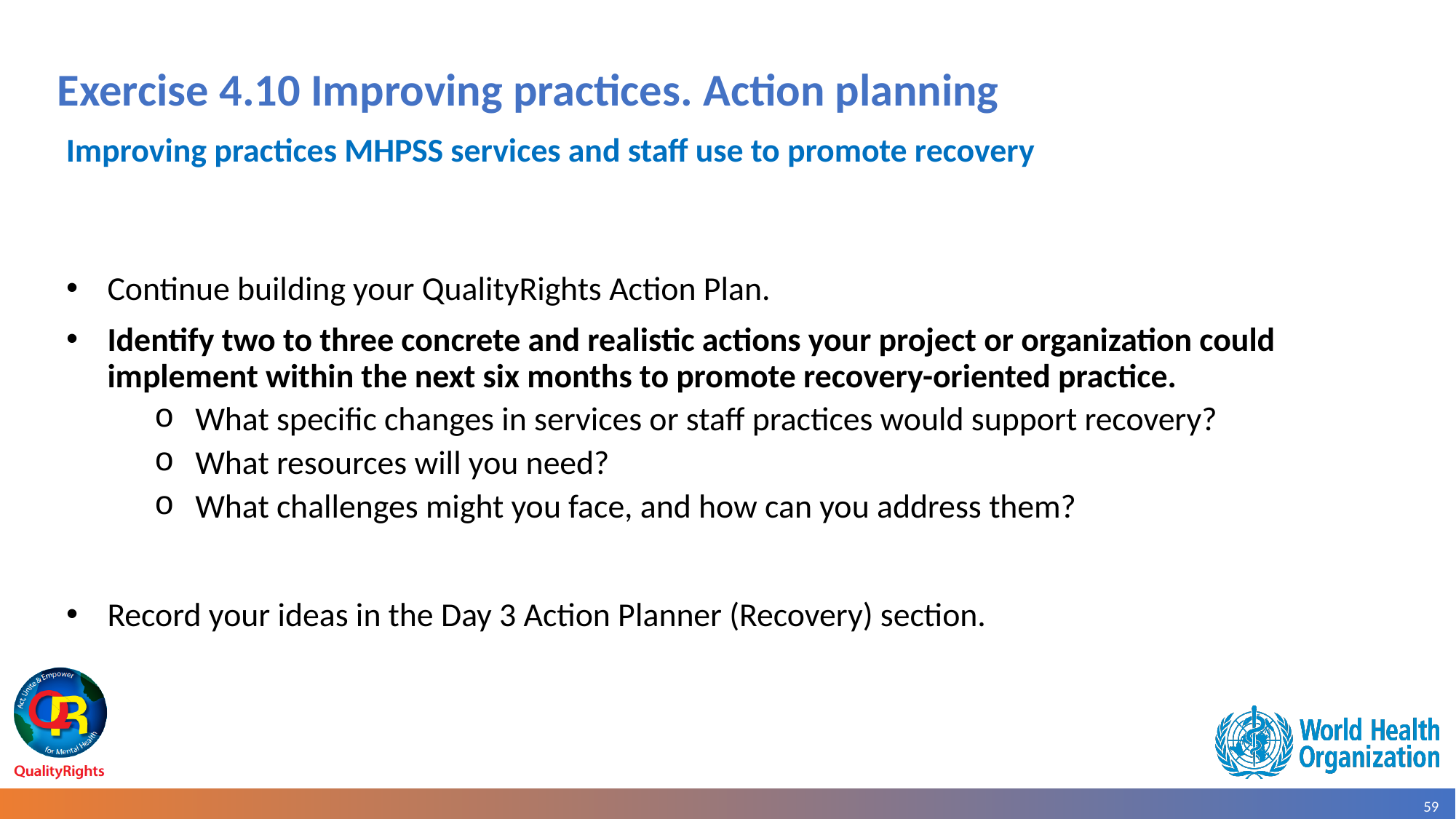

# Exercise 4.10 Improving practices. Action planning
Improving practices MHPSS services and staff use to promote recovery
Continue building your QualityRights Action Plan.
Identify two to three concrete and realistic actions your project or organization could implement within the next six months to promote recovery-oriented practice.
What specific changes in services or staff practices would support recovery?
What resources will you need?
What challenges might you face, and how can you address them?

Record your ideas in the Day 3 Action Planner (Recovery) section.